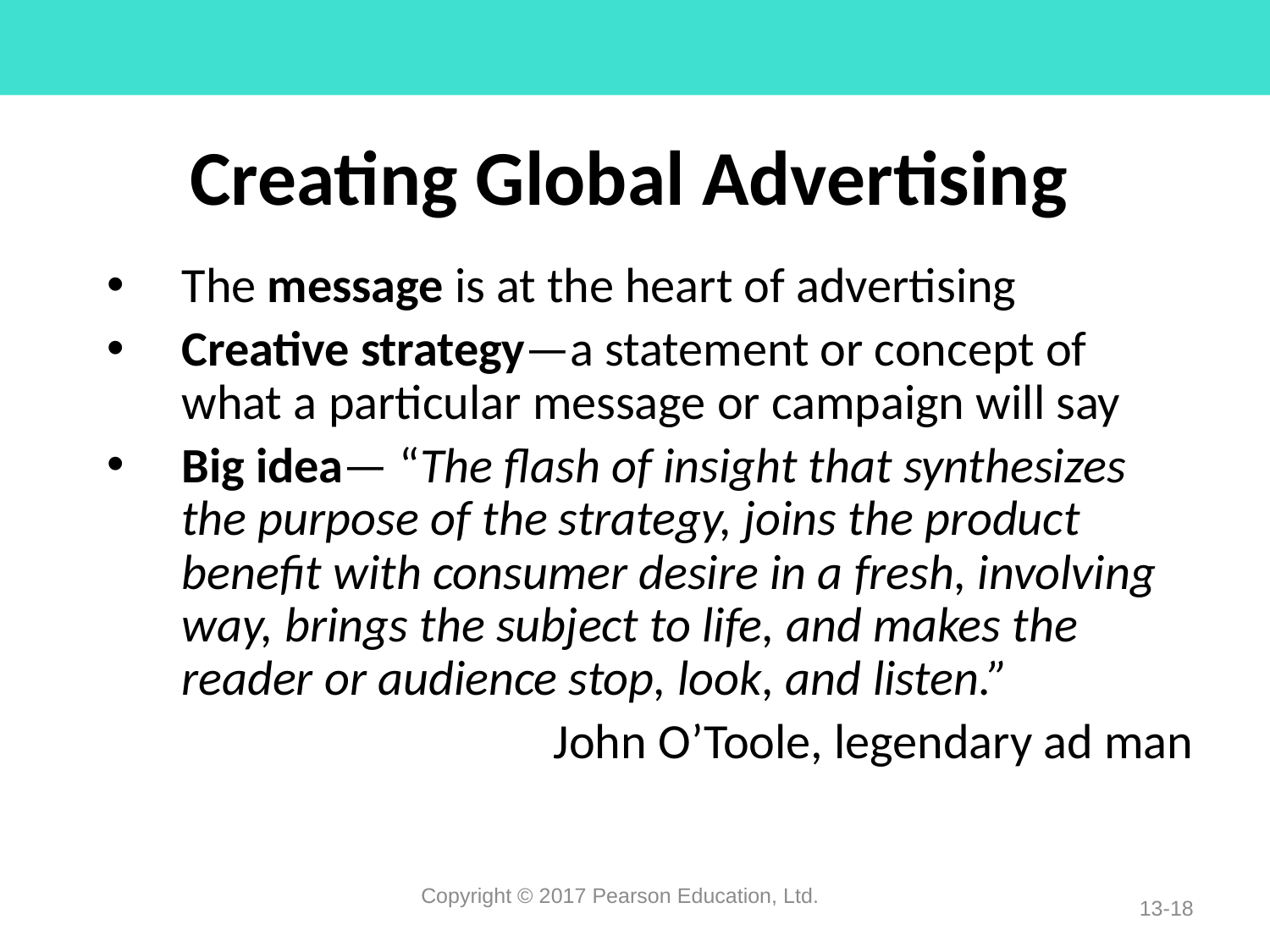

# Creating Global Advertising
The message is at the heart of advertising
Creative strategy—a statement or concept of what a particular message or campaign will say
Big idea— “The flash of insight that synthesizes the purpose of the strategy, joins the product benefit with consumer desire in a fresh, involving way, brings the subject to life, and makes the reader or audience stop, look, and listen.”
			John O’Toole, legendary ad man

Copyright © 2017 Pearson Education, Ltd.

13-18